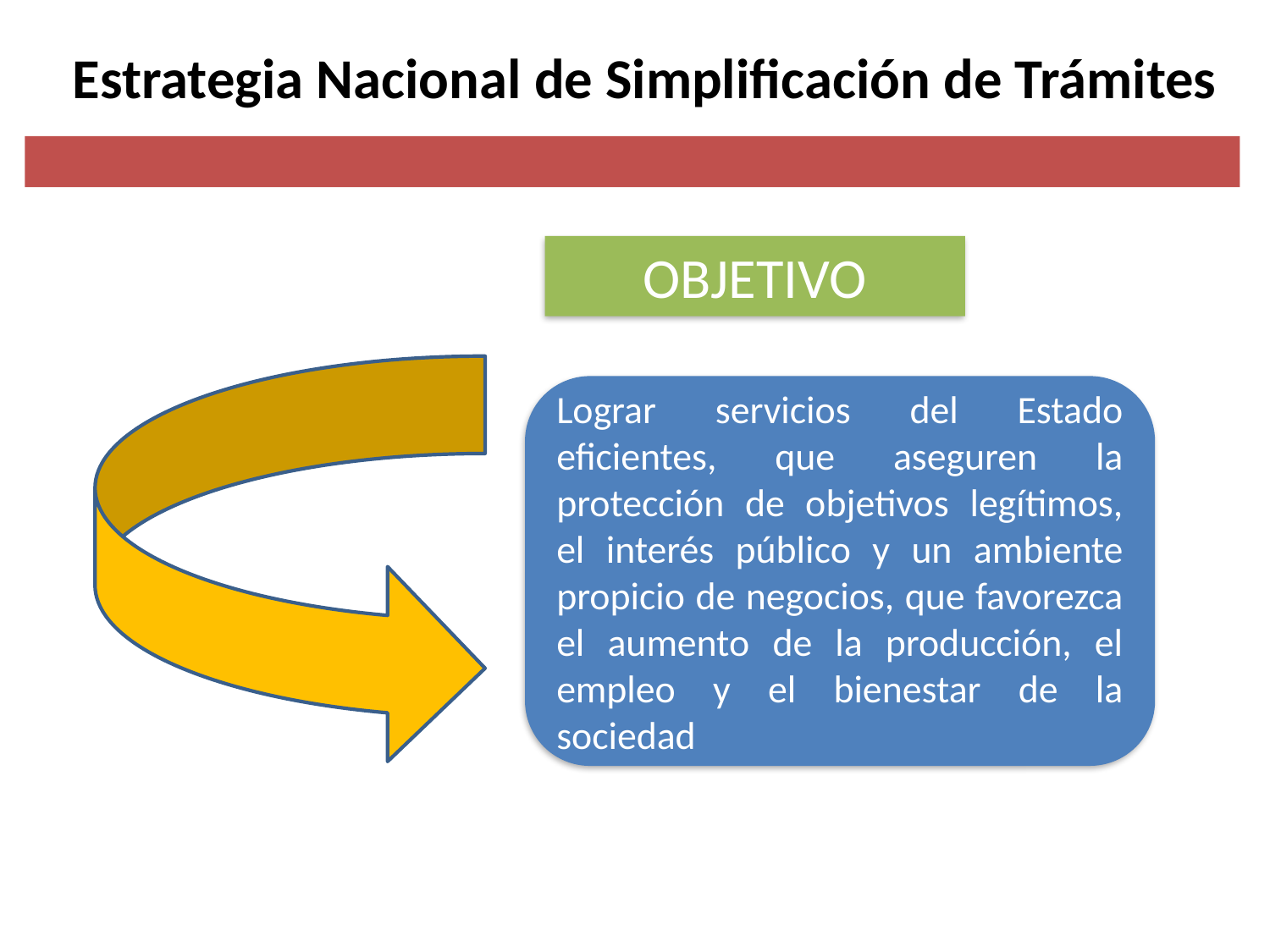

Estrategia Nacional de Simplificación de Trámites

OBJETIVO

Lograr servicios del Estado eficientes, que aseguren la protección de objetivos legítimos, el interés público y un ambiente propicio de negocios, que favorezca el aumento de la producción, el empleo y el bienestar de la sociedad